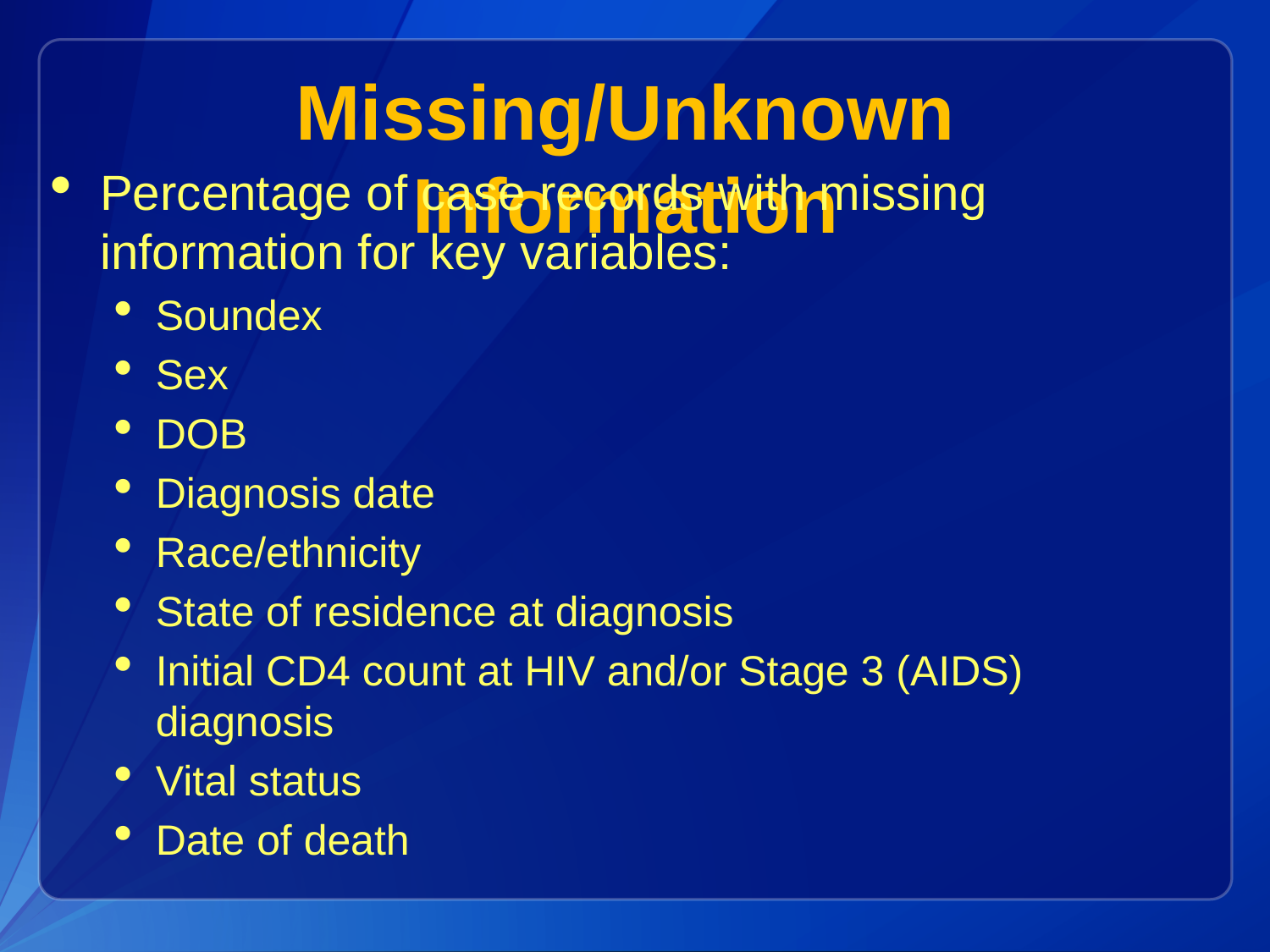

# Missing/Unknown Information
Percentage of case records with missing information for key variables:
Soundex
Sex
DOB
Diagnosis date
Race/ethnicity
State of residence at diagnosis
Initial CD4 count at HIV and/or Stage 3 (AIDS) diagnosis
Vital status
Date of death